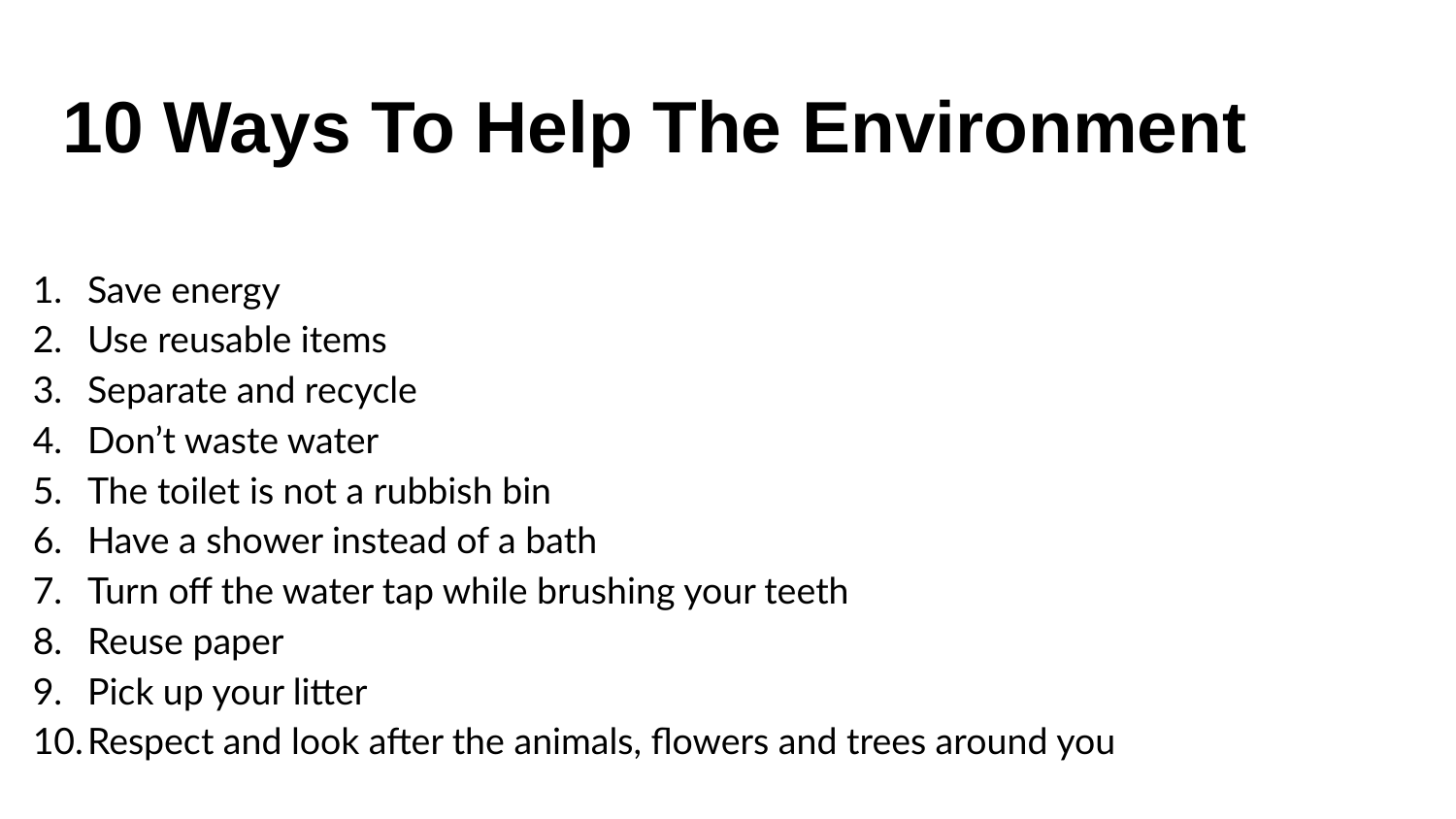

# 10 Ways To Help The Environment

Save energy
Use reusable items
Separate and recycle
Don’t waste water
The toilet is not a rubbish bin
Have a shower instead of a bath
Turn off the water tap while brushing your teeth
Reuse paper
Pick up your litter
Respect and look after the animals, flowers and trees around you